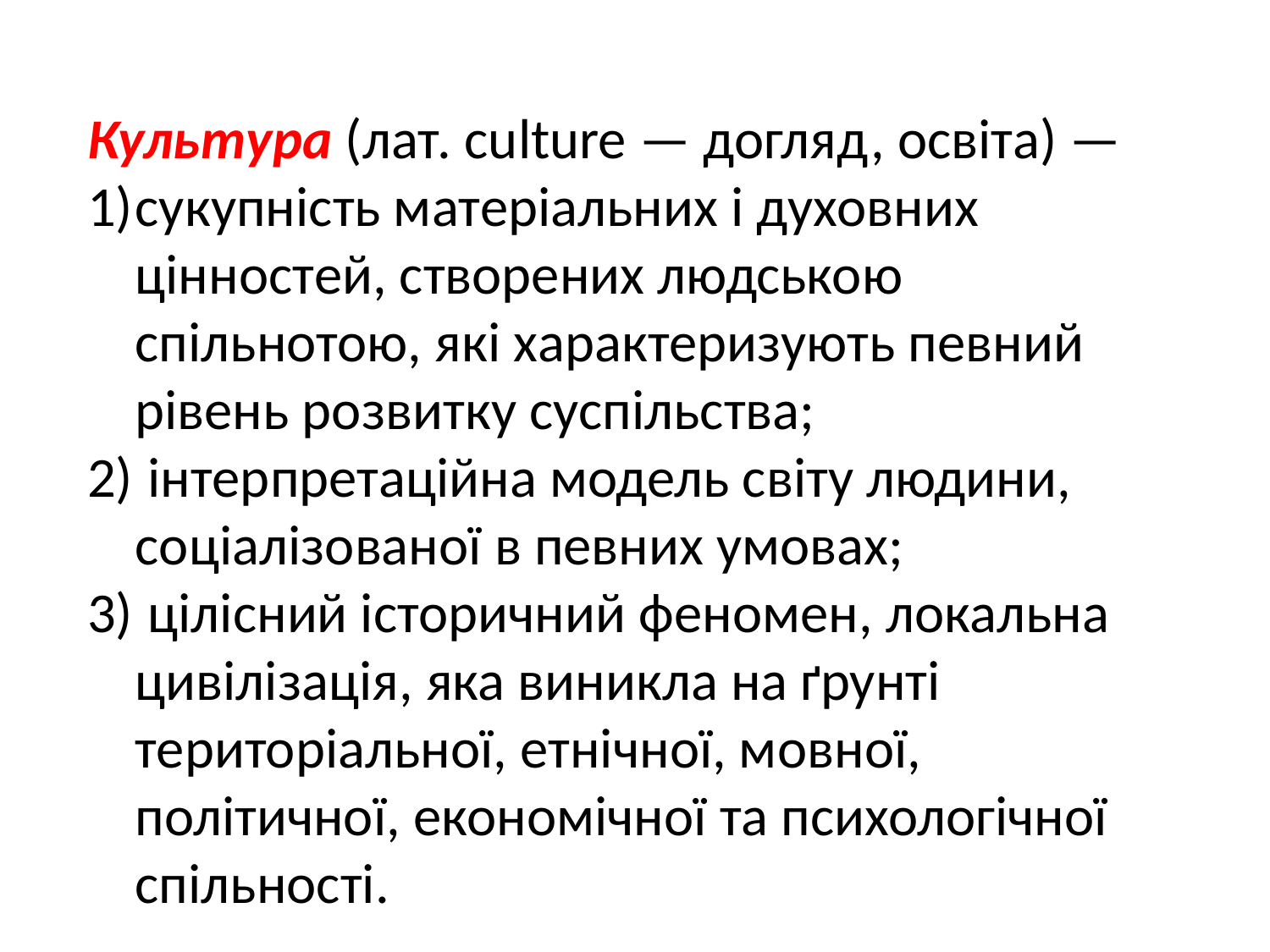

Культура (лат. culture — догляд, освіта) —
сукупність матеріальних і духовних цінностей, створених людською спільнотою, які характеризують певний рівень розвитку суспільства;
 інтерпретаційна модель світу людини, соціалізованої в певних умовах;
 цілісний історичний феномен, локальна цивілізація, яка виникла на ґрунті територіальної, етнічної, мовної, політичної, економічної та психологічної спільності.